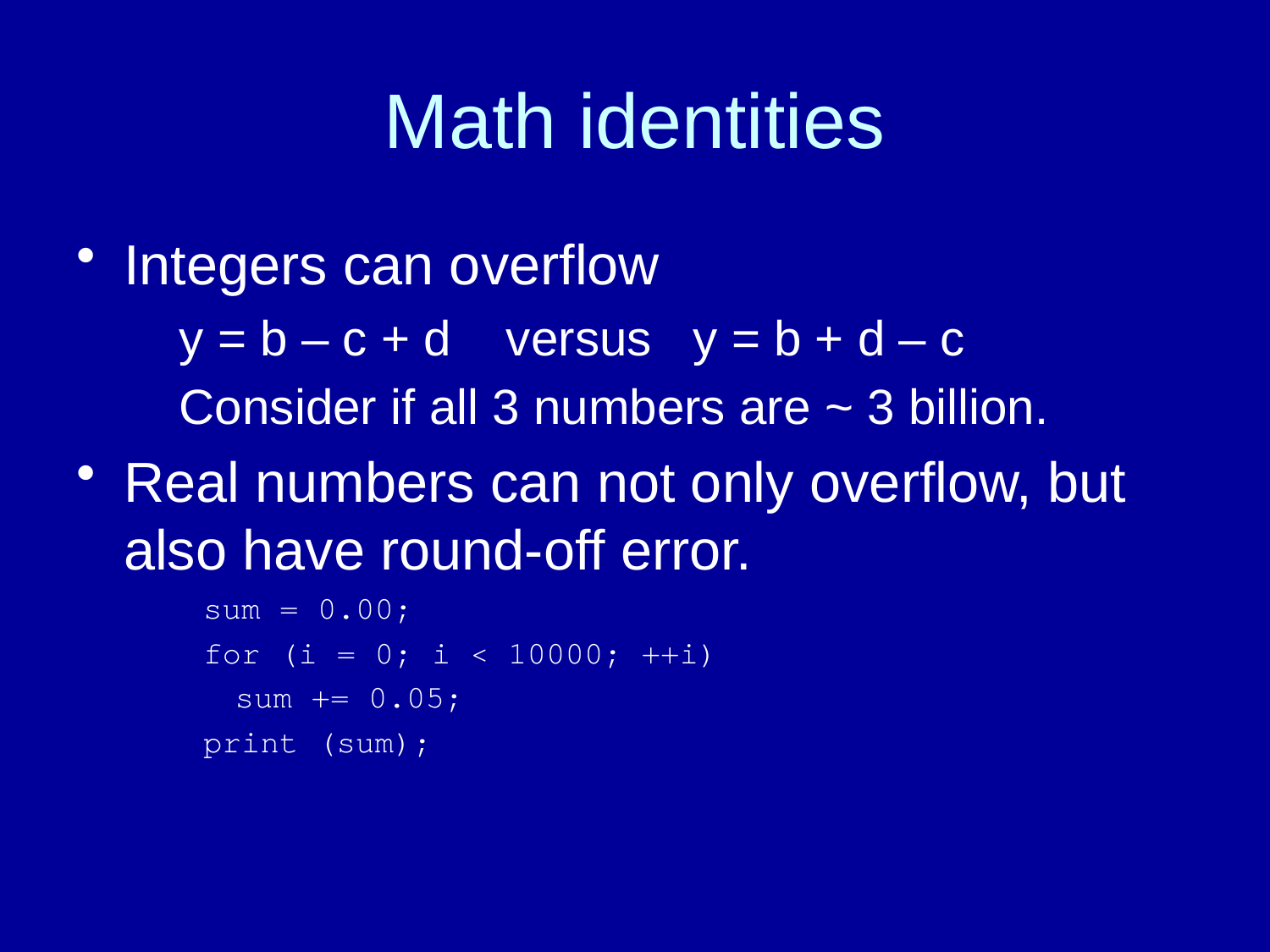

# Math identities
Integers can overflow
	y = b – c + d    versus   y = b + d – c
	Consider if all 3 numbers are ~ 3 billion.
Real numbers can not only overflow, but also have round-off error.
sum = 0.00;
for (i = 0; i < 10000; ++i)
	sum += 0.05;
print (sum);